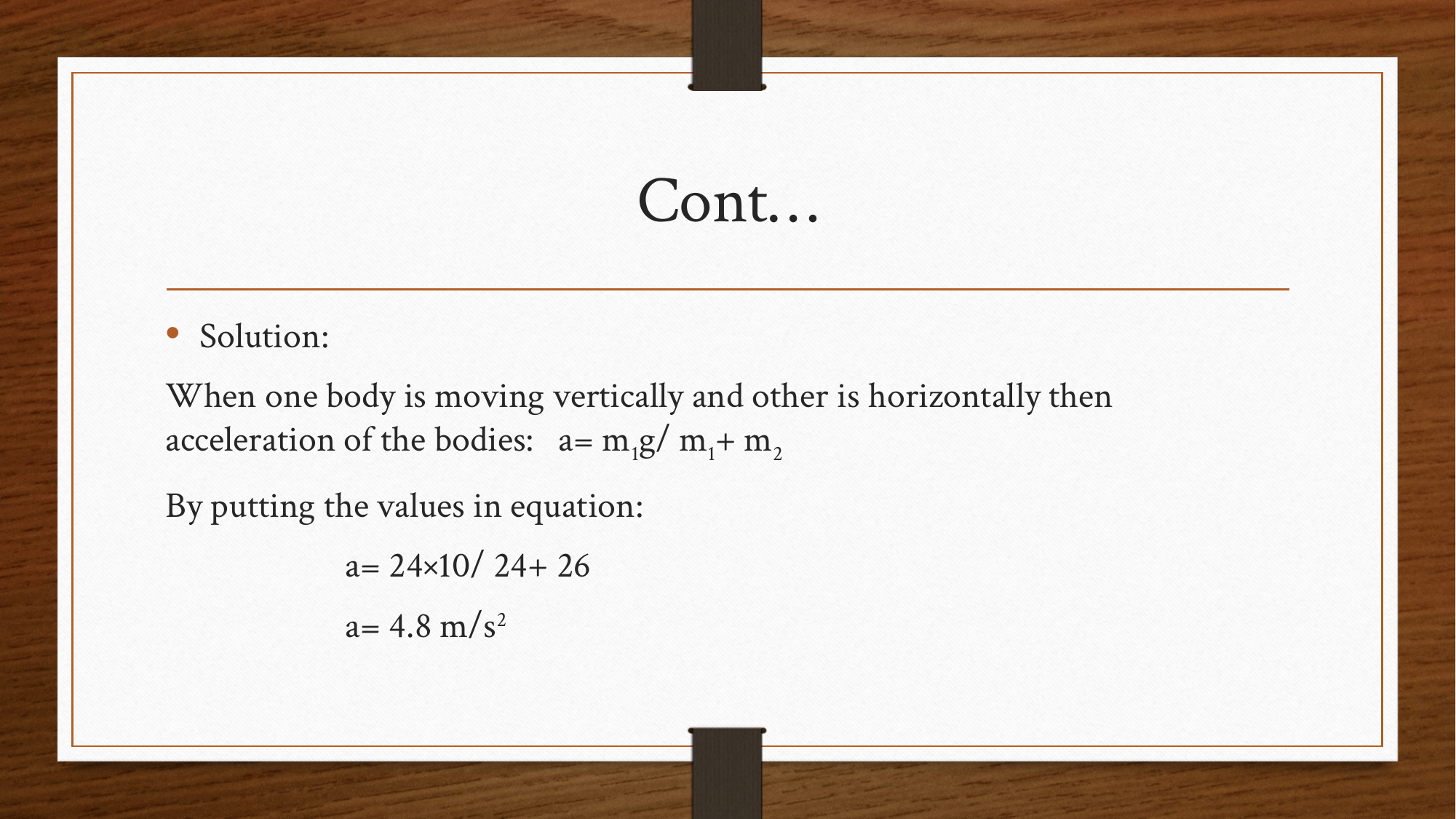

# Cont…
Solution:
When one body is moving vertically and other is horizontally then acceleration of the bodies:   a= m1g/ m1+ m2
By putting the values in equation:
                      a= 24×10/ 24+ 26
                      a= 4.8 m/s2